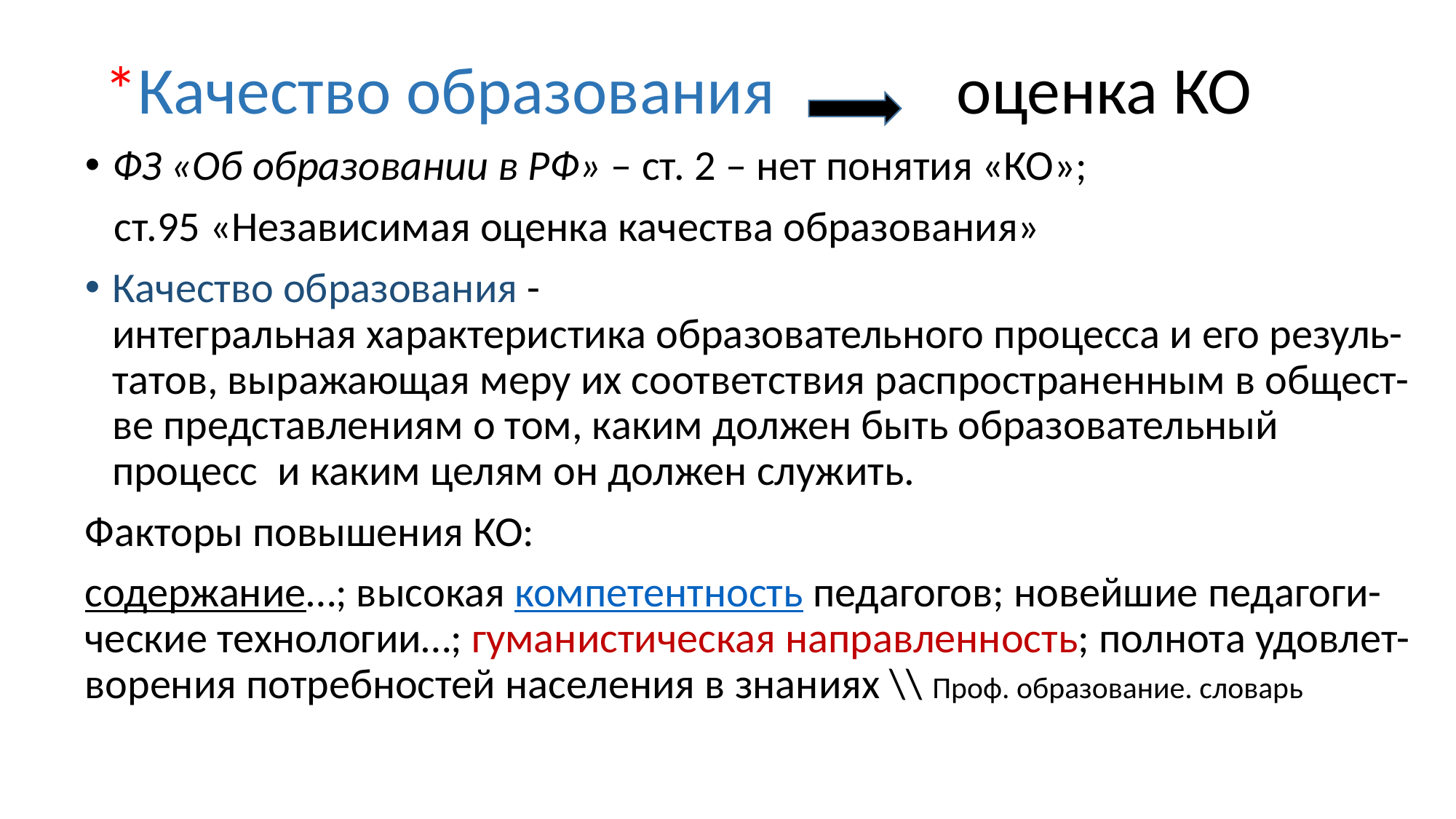

# *Качество образования            оценка КО

ФЗ «Об образовании в РФ» – ст. 2 – нет понятия «КО»;
   ст.95 «Независимая оценка качества образования»
Качество образования - интегральная характеристика образовательного процесса и его резуль-татов, выражающая меру их соответствия распространенным в общест-ве представлениям о том, каким должен быть образовательный процесс  и каким целям он должен служить.
Факторы повышения КО:
содержание…; высокая компетентность педагогов; новейшие педагоги-ческие технологии…; гуманистическая направленность; полнота удовлет-ворения потребностей населения в знаниях \\ Проф. образование. словарь